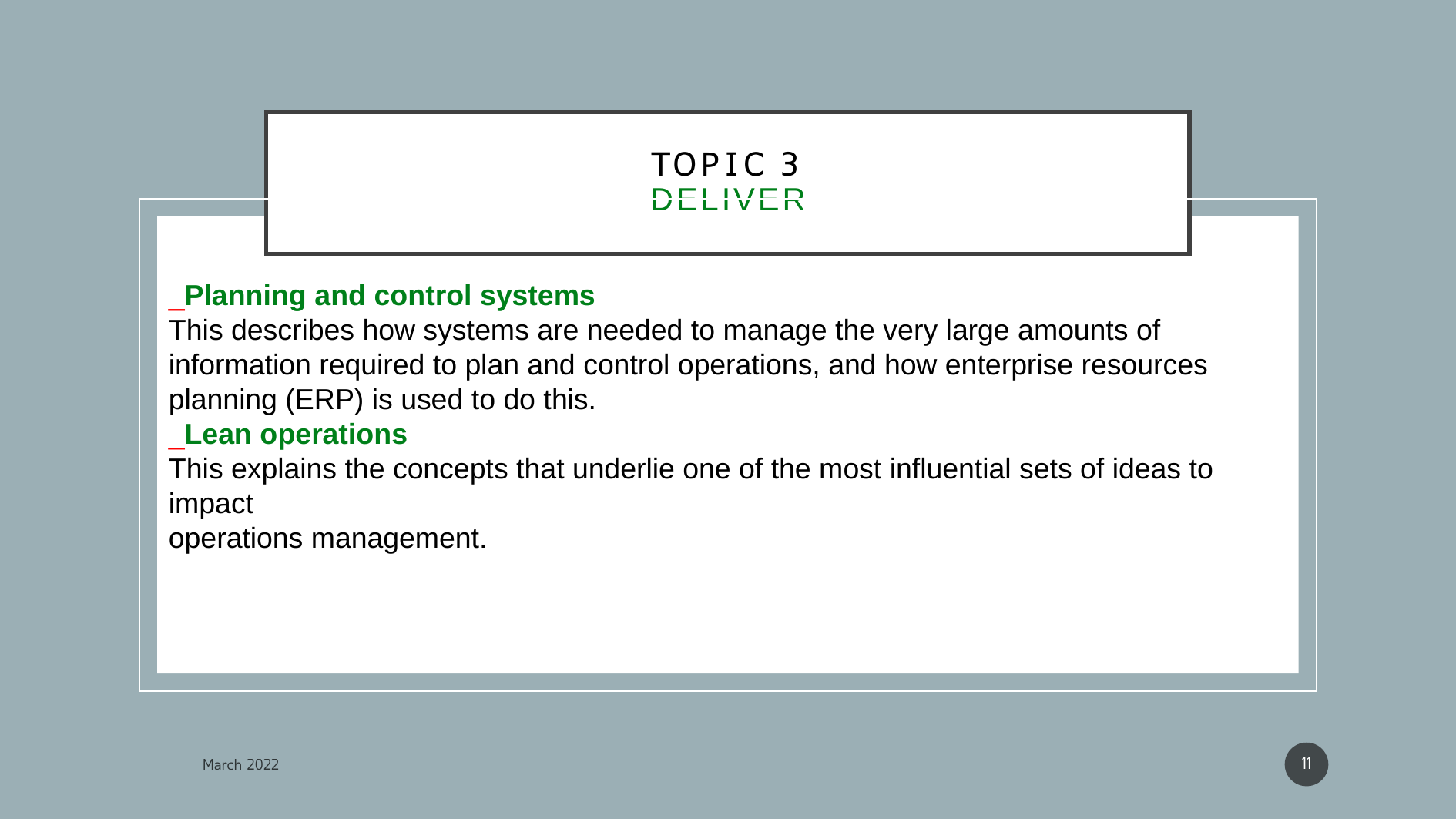

# Topic 3 DELIVER

_Planning and control systems
This describes how systems are needed to manage the very large amounts of information required to plan and control operations, and how enterprise resources planning (ERP) is used to do this.
_Lean operations
This explains the concepts that underlie one of the most influential sets of ideas to impact
operations management.
11
March 2022